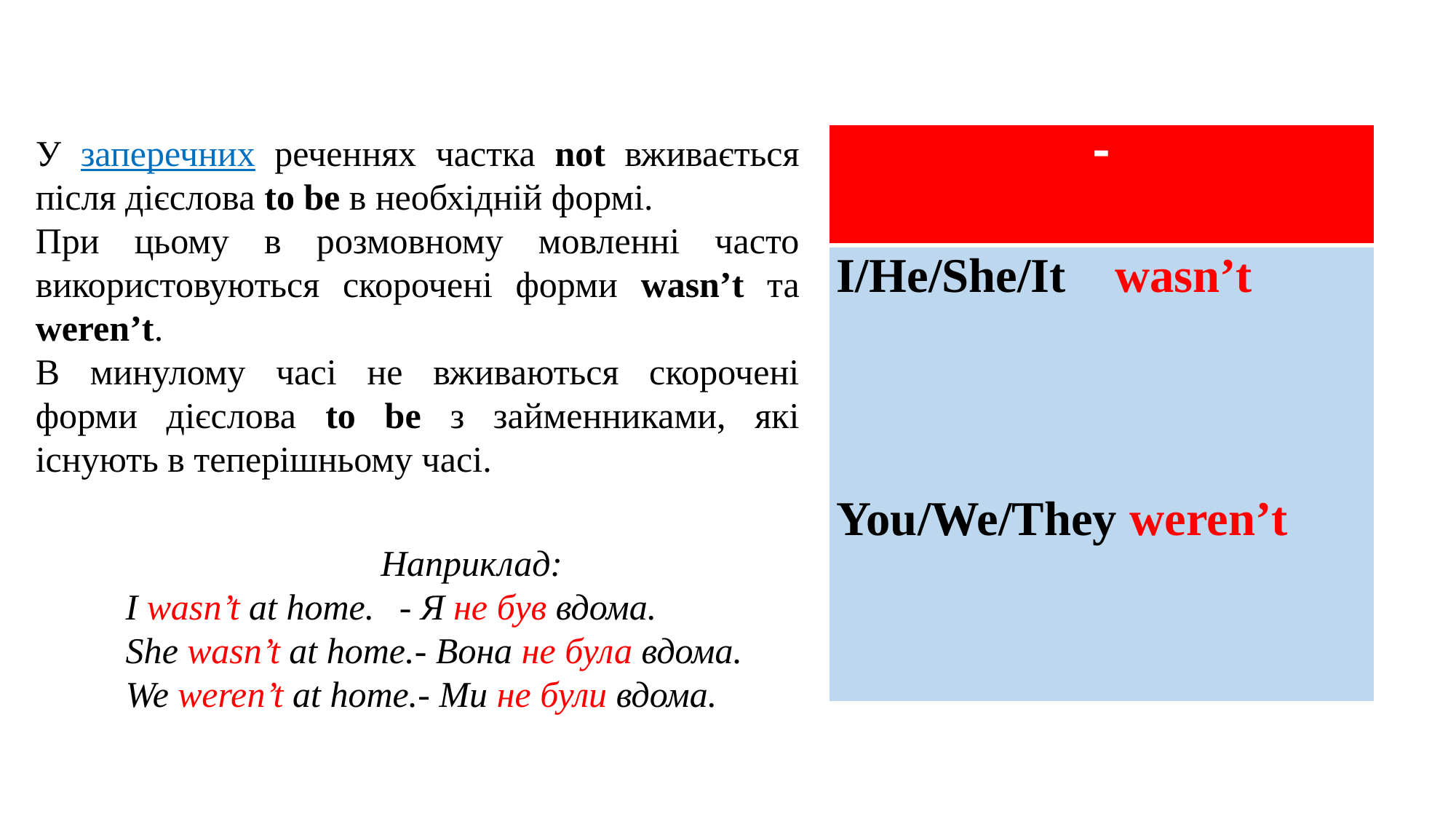

У заперечних реченнях частка not вживається після дієслова to be в необхідній формі.
При цьому в розмовному мовленні часто використовуються скорочені форми wasn’t та weren’t.
В минулому часі не вживаються скорочені форми дієслова to be з займенниками, які існують в теперішньому часі.

| - |
| --- |
| I/He/She/It wasn’t       You/We/They weren’t |
Наприклад:
I wasn’t at home.	- Я не був вдома.
She wasn’t at home.- Вона не була вдома.
We weren’t at home.- Ми не були вдома.